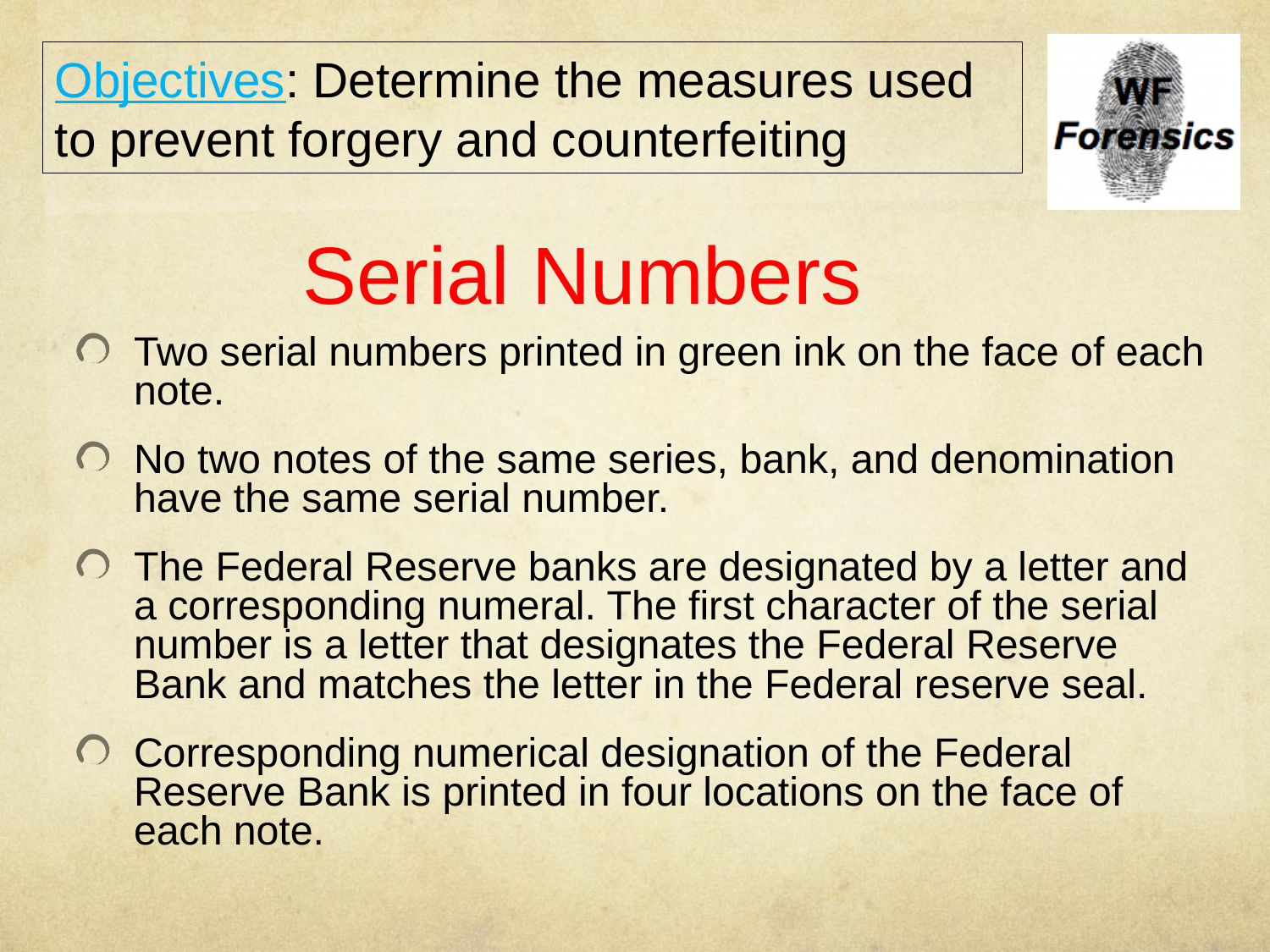

Objectives: Determine the measures used to prevent forgery and counterfeiting
# Serial Numbers
Two serial numbers printed in green ink on the face of each note.
No two notes of the same series, bank, and denomination have the same serial number.
The Federal Reserve banks are designated by a letter and a corresponding numeral. The first character of the serial number is a letter that designates the Federal Reserve Bank and matches the letter in the Federal reserve seal.
Corresponding numerical designation of the Federal Reserve Bank is printed in four locations on the face of each note.